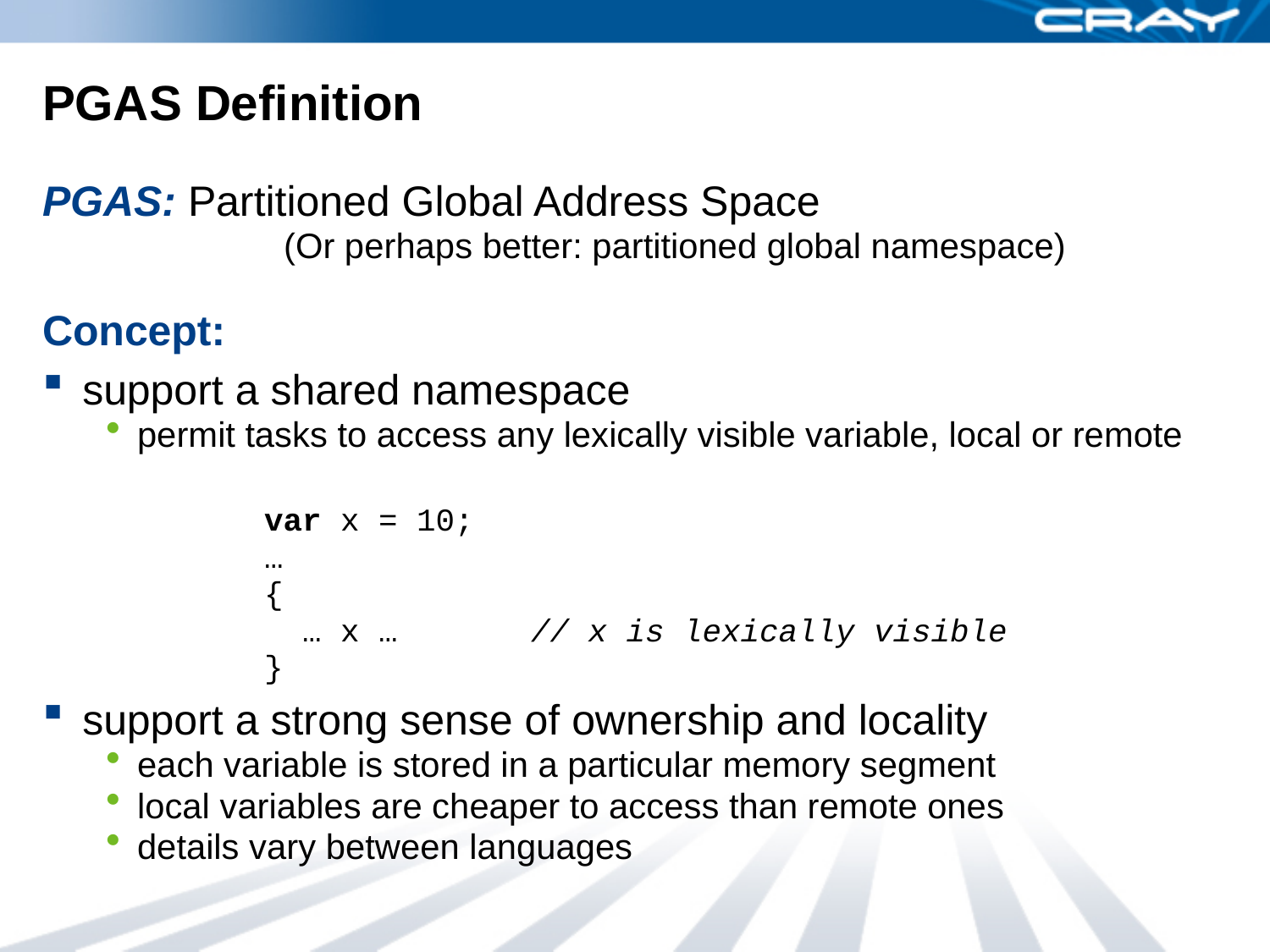

# PGAS Definition
PGAS: Partitioned Global Address Space
		  (Or perhaps better: partitioned global namespace)

Concept:
support a shared namespace
permit tasks to access any lexically visible variable, local or remote

  	var x = 10;
  	…
  	{
  	  … x …       // x is lexically visible
  	}
support a strong sense of ownership and locality
each variable is stored in a particular memory segment
local variables are cheaper to access than remote ones
details vary between languages